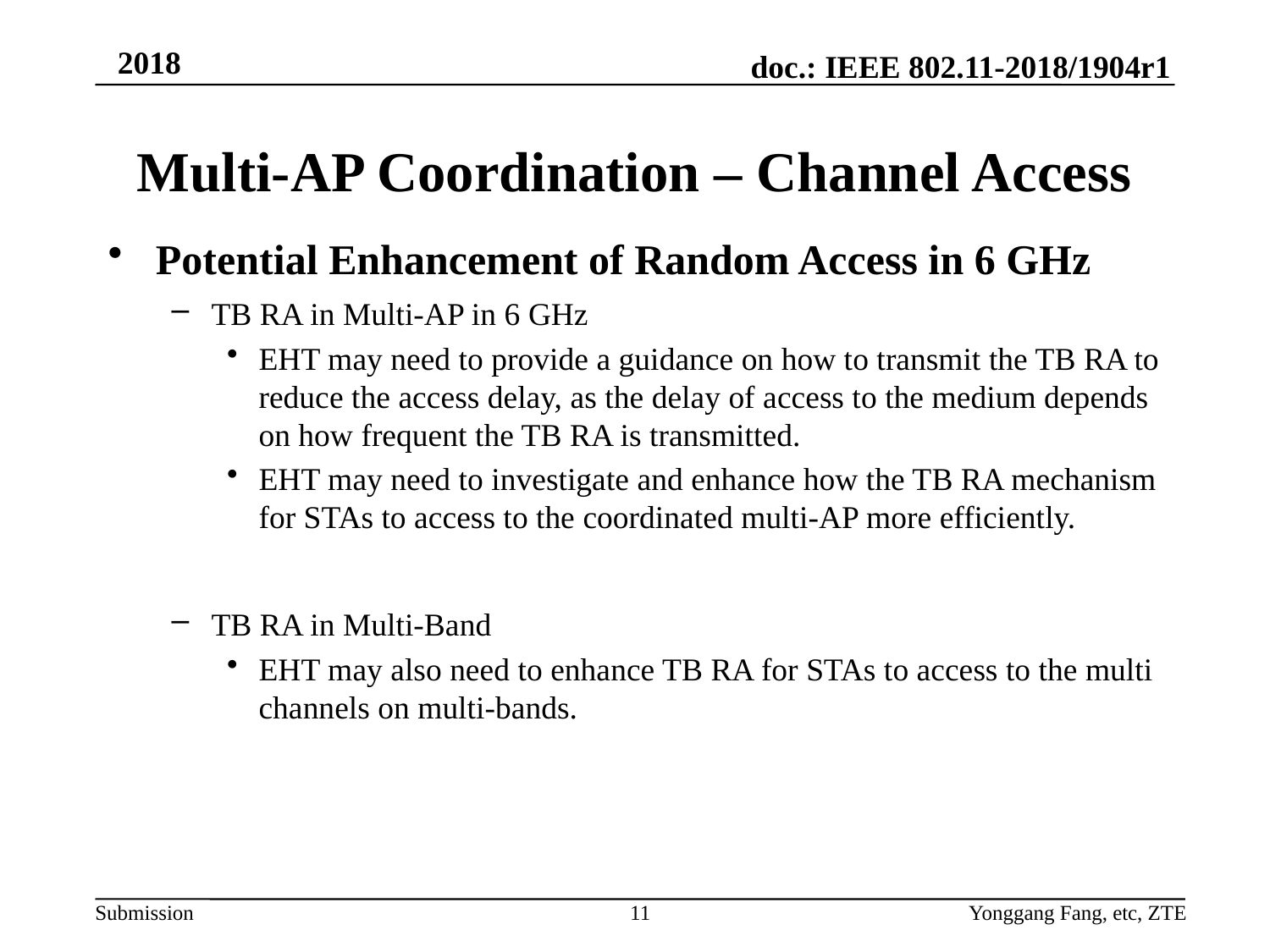

# Multi-AP Coordination – Channel Access
Potential Enhancement of Random Access in 6 GHz
TB RA in Multi-AP in 6 GHz
EHT may need to provide a guidance on how to transmit the TB RA to reduce the access delay, as the delay of access to the medium depends on how frequent the TB RA is transmitted.
EHT may need to investigate and enhance how the TB RA mechanism for STAs to access to the coordinated multi-AP more efficiently.

TB RA in Multi-Band
EHT may also need to enhance TB RA for STAs to access to the multi channels on multi-bands.
11
Yonggang Fang, etc, ZTE